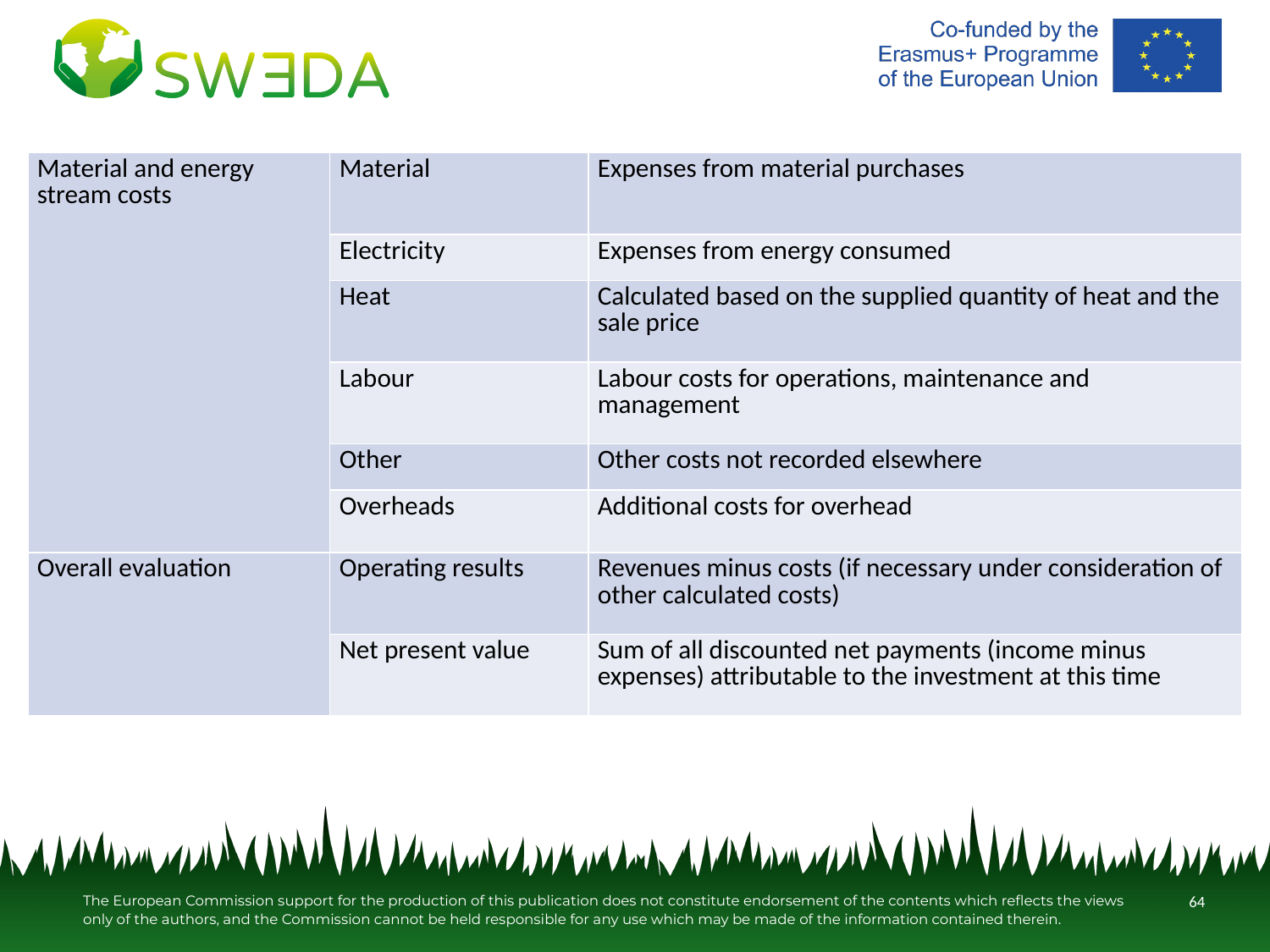

| Material and energy stream costs | Material | Expenses from material purchases |
| --- | --- | --- |
|  | Electricity | Expenses from energy consumed |
|  | Heat | Calculated based on the supplied quantity of heat and the sale price |
|  | Labour | Labour costs for operations, maintenance and management |
|  | Other | Other costs not recorded elsewhere |
|  | Overheads | Additional costs for overhead |
| Overall evaluation | Operating results | Revenues minus costs (if necessary under consideration of other calculated costs) |
|  | Net present value | Sum of all discounted net payments (income minus expenses) attributable to the investment at this time |
64